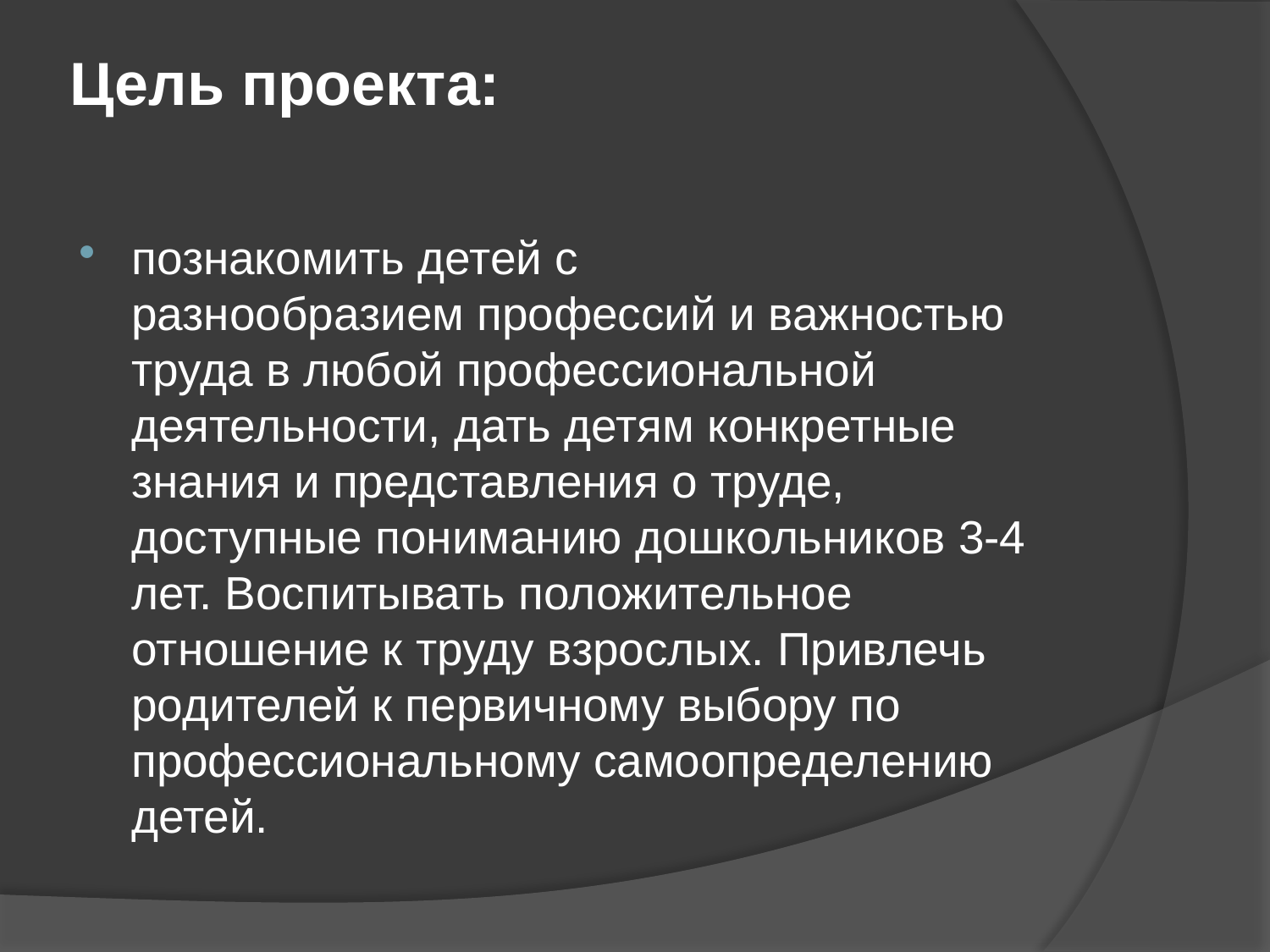

# Цель проекта:
познакомить детей с разнообразием профессий и важностью труда в любой профессиональной деятельности, дать детям конкретные знания и представления о труде, доступные пониманию дошкольников 3-4 лет. Воспитывать положительное отношение к труду взрослых. Привлечь родителей к первичному выбору по профессиональному самоопределению детей.